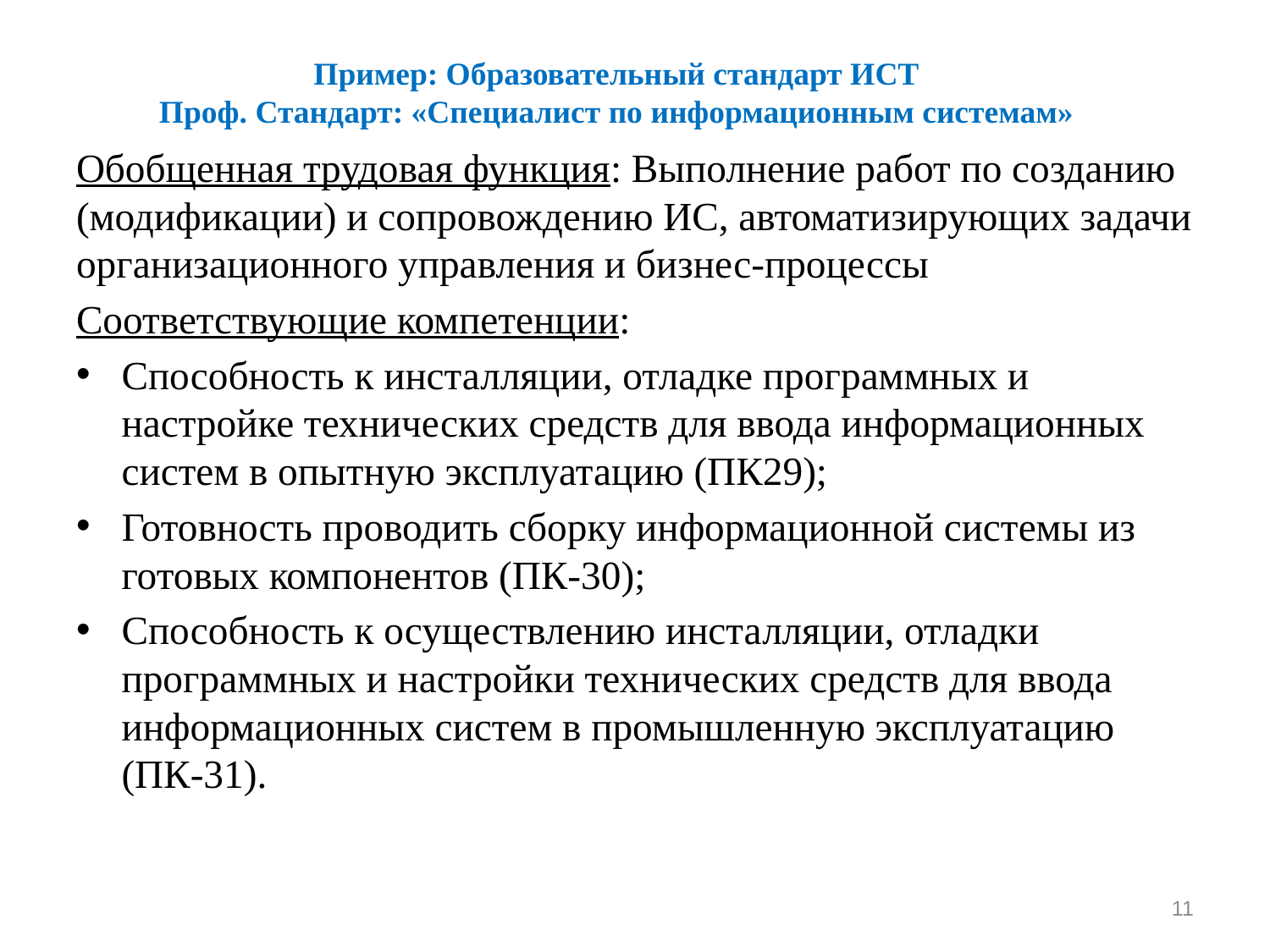

# Пример: Образовательный стандарт ИСТ Проф. Стандарт: «Специалист по информационным системам»
Обобщенная трудовая функция: Выполнение работ по созданию (модификации) и сопровождению ИС, автоматизирующих задачи организационного управления и бизнес-процессы
Соответствующие компетенции:
Способность к инсталляции, отладке программных и настройке технических средств для ввода информационных систем в опытную эксплуатацию (ПК29);
Готовность проводить сборку информационной системы из готовых компонентов (ПК-30);
Способность к осуществлению инсталляции, отладки программных и настройки технических средств для ввода информационных систем в промышленную эксплуатацию (ПК-31).
11